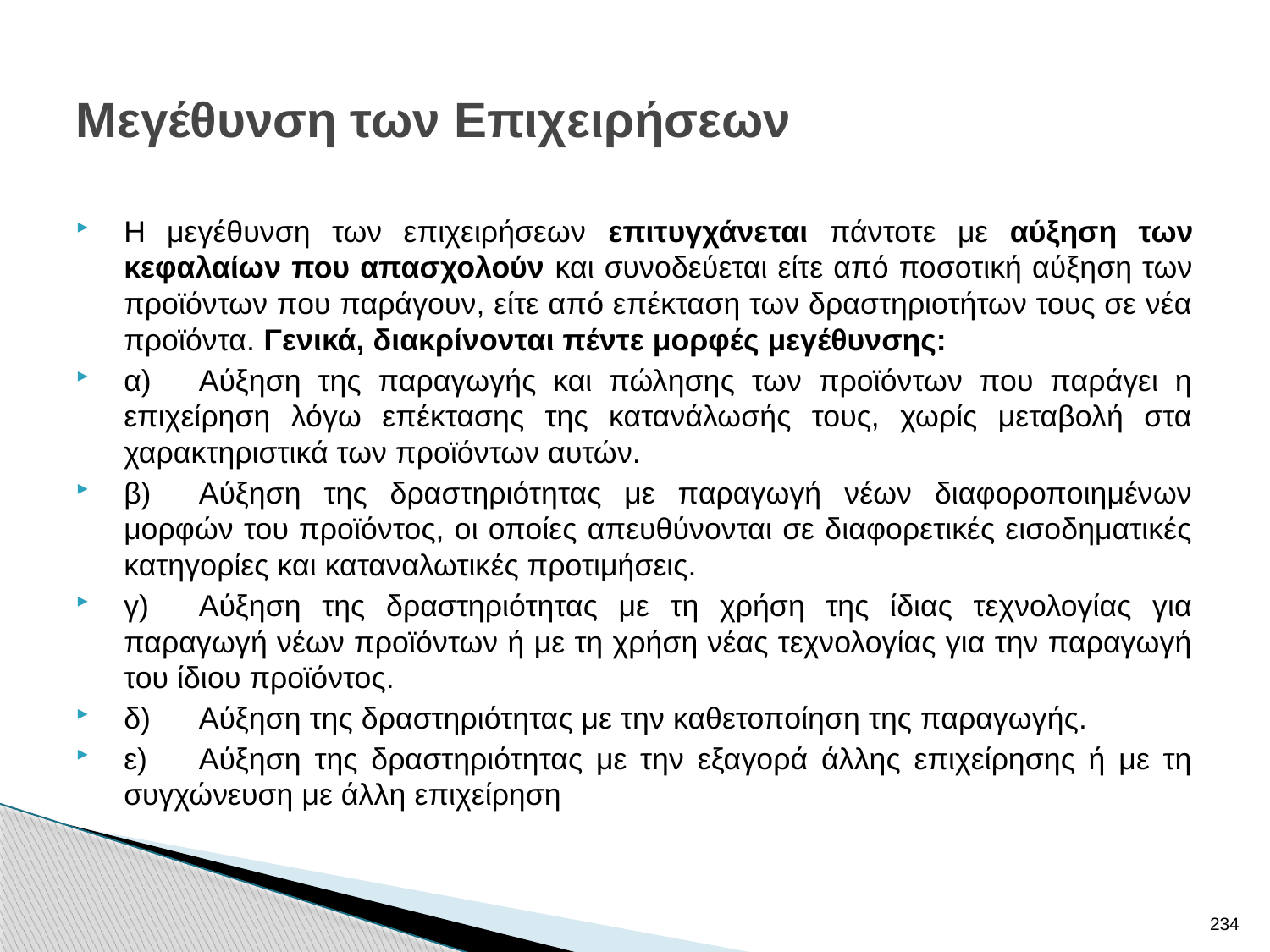

# Μεγέθυνση των Επιχειρήσεων
Η μεγέθυνση των επιχειρήσεων επιτυγχάνεται πάντοτε με αύξηση των κεφαλαίων που απασχολούν και συνοδεύεται είτε από ποσοτική αύξηση των προϊόντων που παράγουν, είτε από επέκταση των δραστηριοτήτων τους σε νέα προϊόντα. Γενικά, διακρίνονται πέντε μορφές μεγέθυνσης:
α)	Αύξηση της παραγωγής και πώλησης των προϊόντων που παράγει η επιχείρηση λόγω επέκτασης της κατανάλωσής τους, χωρίς μεταβολή στα χαρακτηριστικά των προϊόντων αυτών.
β)	Αύξηση της δραστηριότητας με παραγωγή νέων διαφοροποιημένων μορφών του προϊόντος, οι οποίες απευθύνονται σε διαφορετικές εισοδηματικές κατηγορίες και καταναλωτικές προτιμήσεις.
γ)	Αύξηση της δραστηριότητας με τη χρήση της ίδιας τεχνολογίας για παραγωγή νέων προϊόντων ή με τη χρήση νέας τεχνολογίας για την παραγωγή του ίδιου προϊόντος.
δ)	Αύξηση της δραστηριότητας με την καθετοποίηση της παραγωγής.
ε)	Αύξηση της δραστηριότητας με την εξαγορά άλλης επιχείρησης ή με τη συγχώνευση με άλλη επιχείρηση

234